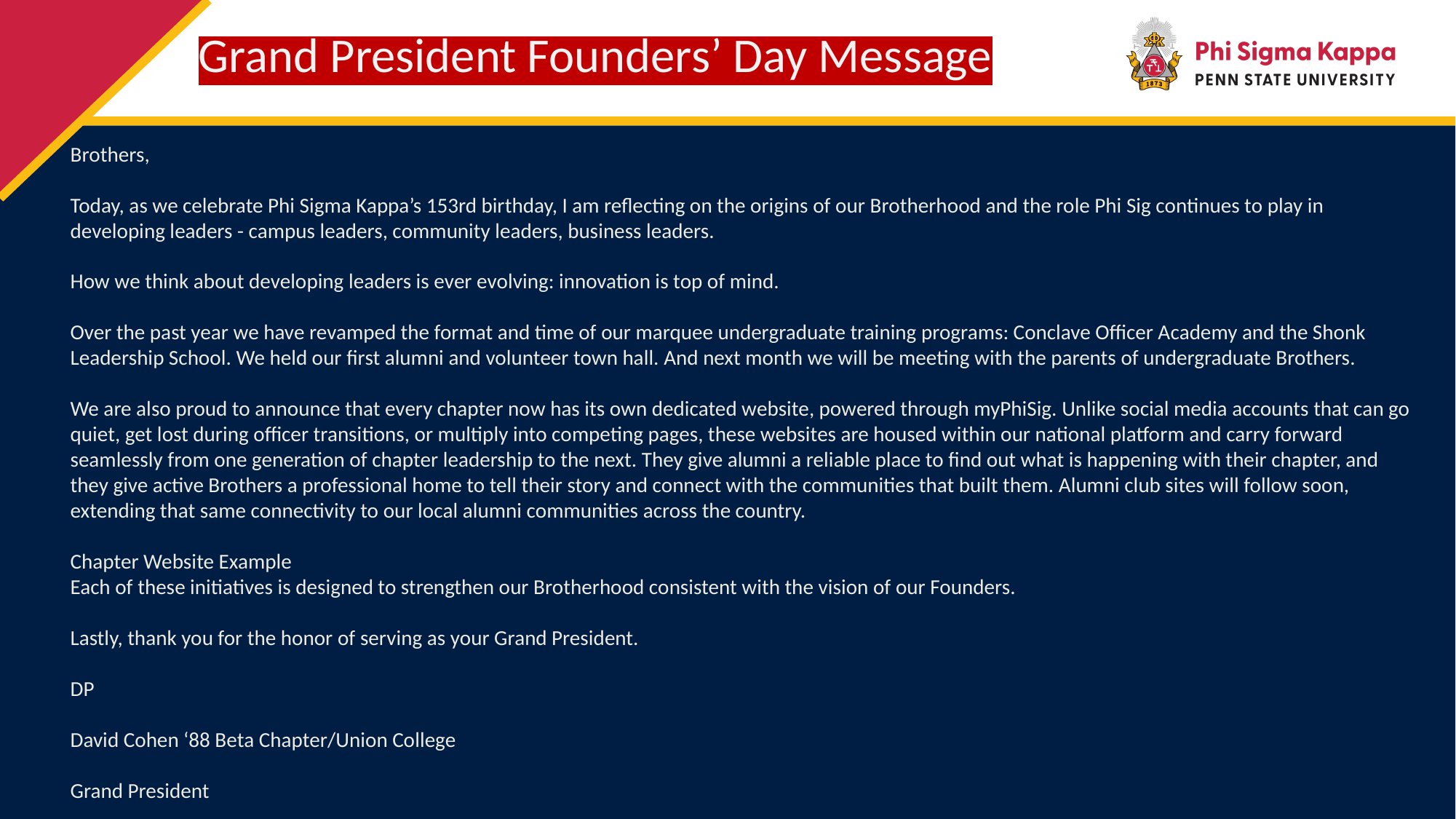

# Grand President Founders’ Day Message
Brothers,

Today, as we celebrate Phi Sigma Kappa’s 153rd birthday, I am reflecting on the origins of our Brotherhood and the role Phi Sig continues to play in developing leaders - campus leaders, community leaders, business leaders.

How we think about developing leaders is ever evolving: innovation is top of mind.

Over the past year we have revamped the format and time of our marquee undergraduate training programs: Conclave Officer Academy and the Shonk Leadership School. We held our first alumni and volunteer town hall. And next month we will be meeting with the parents of undergraduate Brothers.

We are also proud to announce that every chapter now has its own dedicated website, powered through myPhiSig. Unlike social media accounts that can go quiet, get lost during officer transitions, or multiply into competing pages, these websites are housed within our national platform and carry forward seamlessly from one generation of chapter leadership to the next. They give alumni a reliable place to find out what is happening with their chapter, and they give active Brothers a professional home to tell their story and connect with the communities that built them. Alumni club sites will follow soon, extending that same connectivity to our local alumni communities across the country.

Chapter Website Example
Each of these initiatives is designed to strengthen our Brotherhood consistent with the vision of our Founders.

Lastly, thank you for the honor of serving as your Grand President.

DP

David Cohen ‘88 Beta Chapter/Union College

Grand President